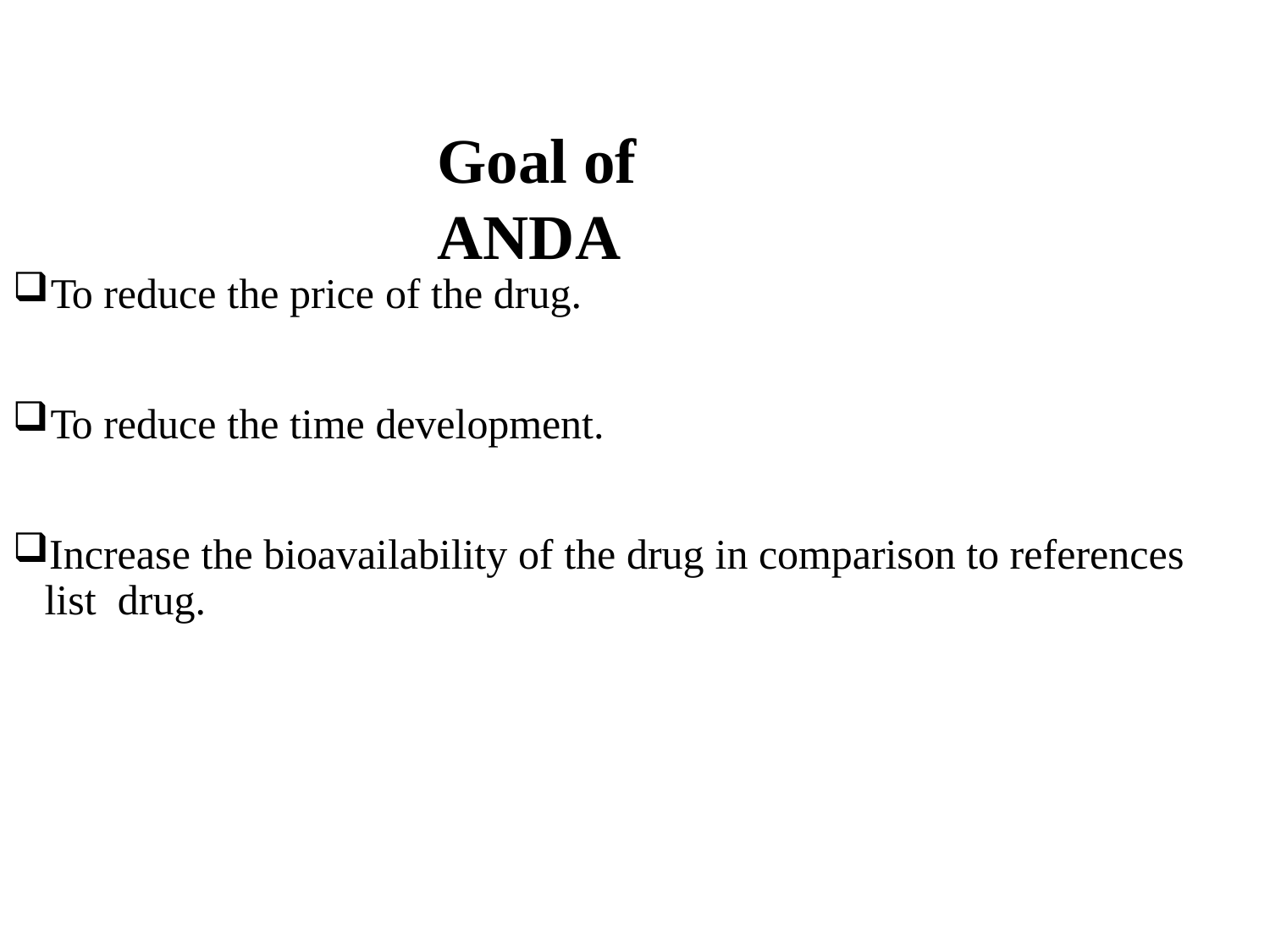

# Goal of ANDA
To reduce the price of the drug.

To reduce the time development.

Increase the bioavailability of the drug in comparison to references list  drug.